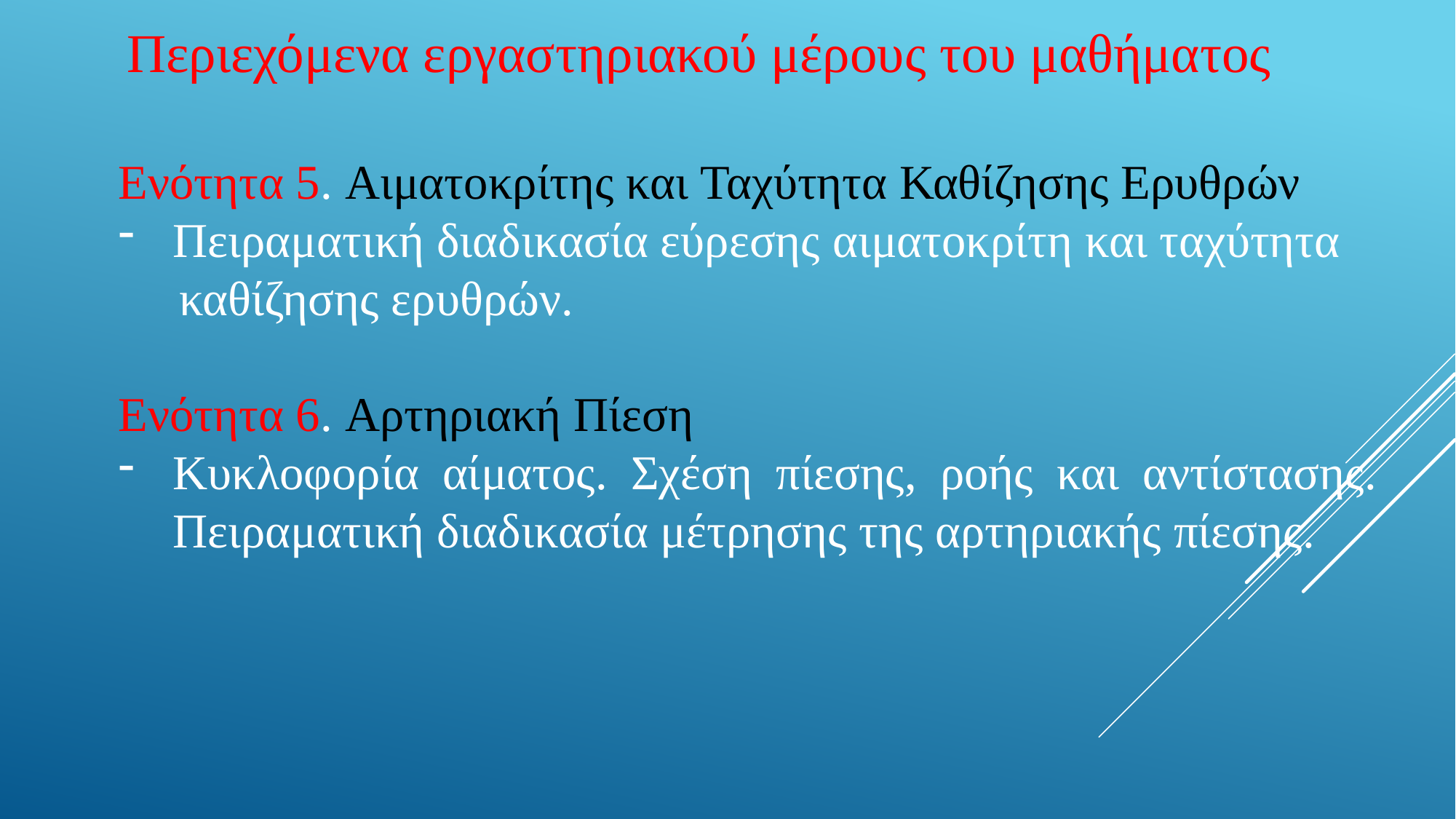

Περιεχόμενα εργαστηριακού μέρους του μαθήματος
Ενότητα 5. Αιματοκρίτης και Ταχύτητα Καθίζησης Ερυθρών
Πειραματική διαδικασία εύρεσης αιματοκρίτη και ταχύτητα
     καθίζησης ερυθρών.

Ενότητα 6. Αρτηριακή Πίεση
Κυκλοφορία αίματος. Σχέση πίεσης, ροής και αντίστασης. Πειραματική διαδικασία μέτρησης της αρτηριακής πίεσης.